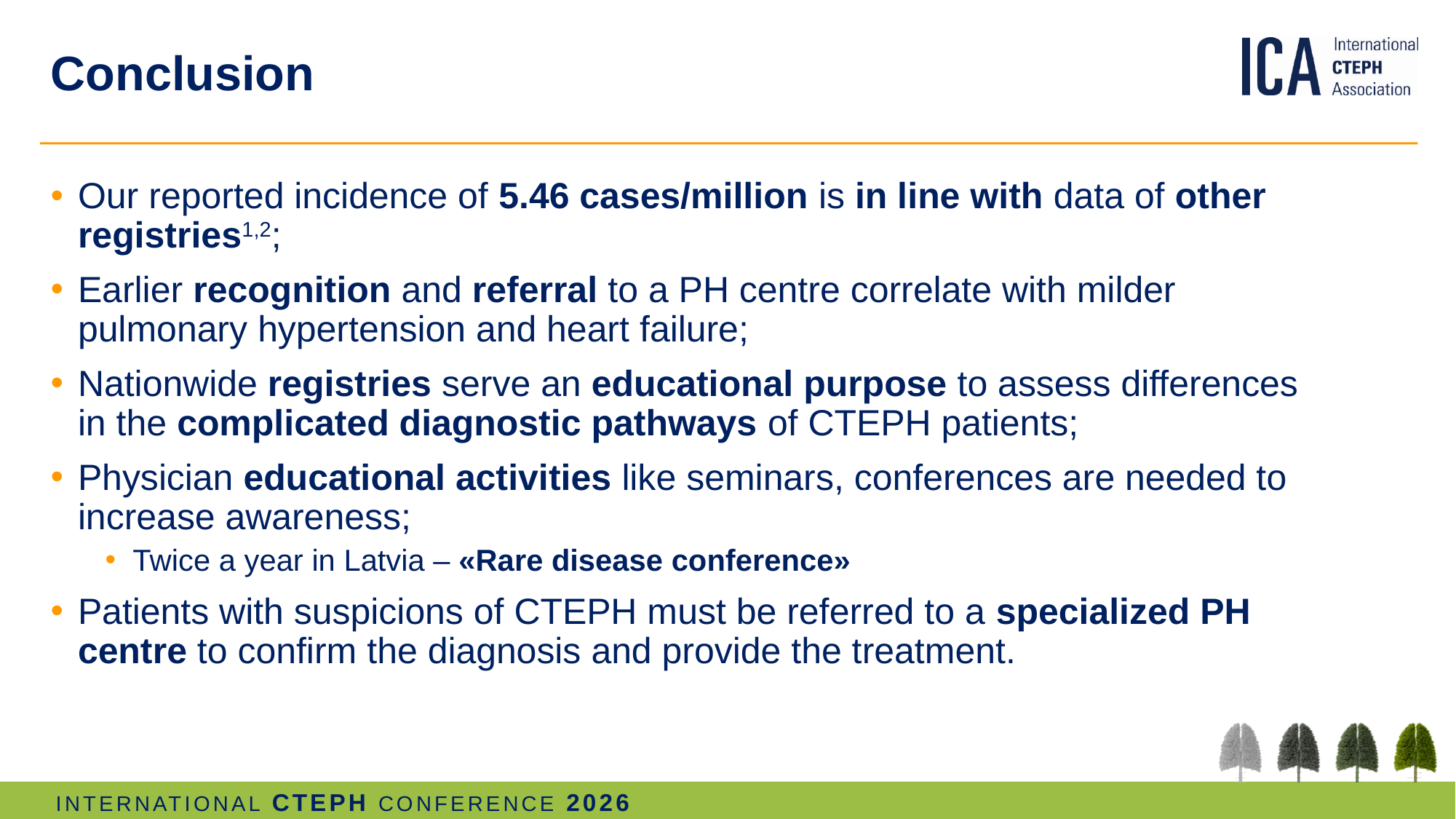

# Conclusion
Our reported incidence of 5.46 cases/million is in line with data of other registries1,2;
Earlier recognition and referral to a PH centre correlate with milder pulmonary hypertension and heart failure;
Nationwide registries serve an educational purpose to assess differences in the complicated diagnostic pathways of CTEPH patients;
Physician educational activities like seminars, conferences are needed to increase awareness;
Twice a year in Latvia – «Rare disease conference»
Patients with suspicions of CTEPH must be referred to a specialized PH centre to confirm the diagnosis and provide the treatment.